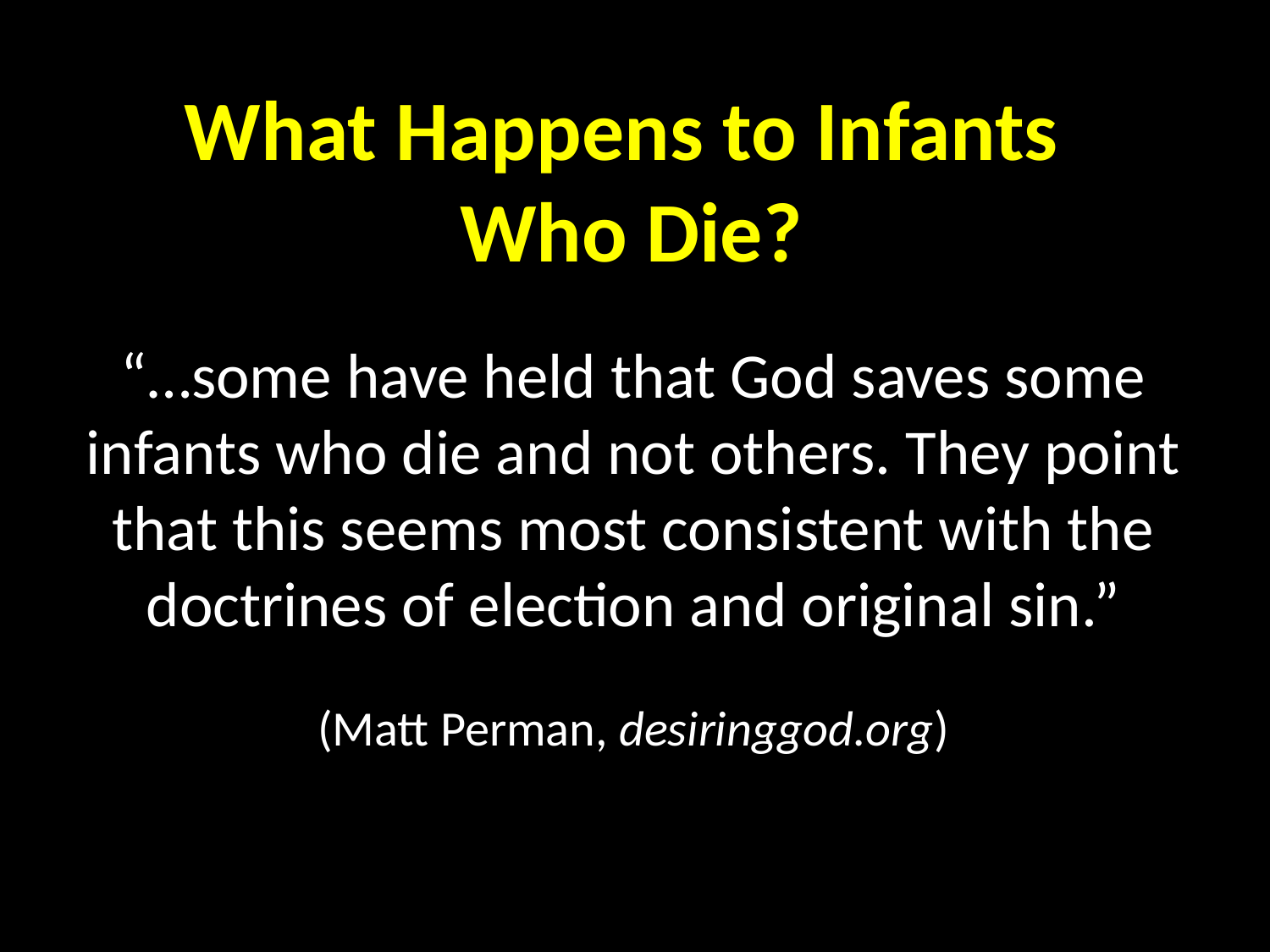

What Happens to Infants
Who Die?
“…some have held that God saves some infants who die and not others. They point that this seems most consistent with the doctrines of election and original sin.”

(Matt Perman, desiringgod.org)